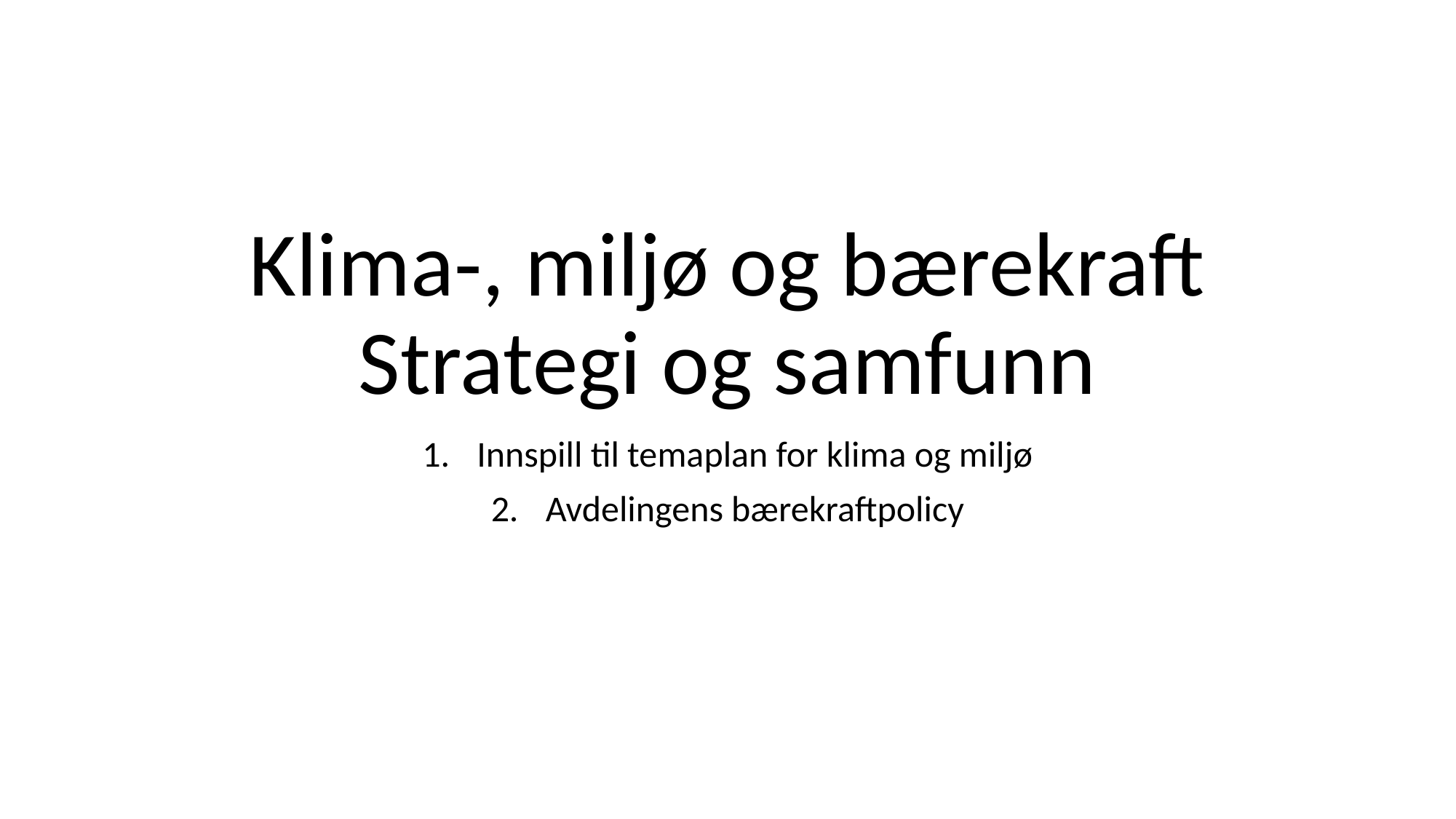

# Klima-, miljø og bærekraft Strategi og samfunn
Innspill til temaplan for klima og miljø
Avdelingens bærekraftpolicy